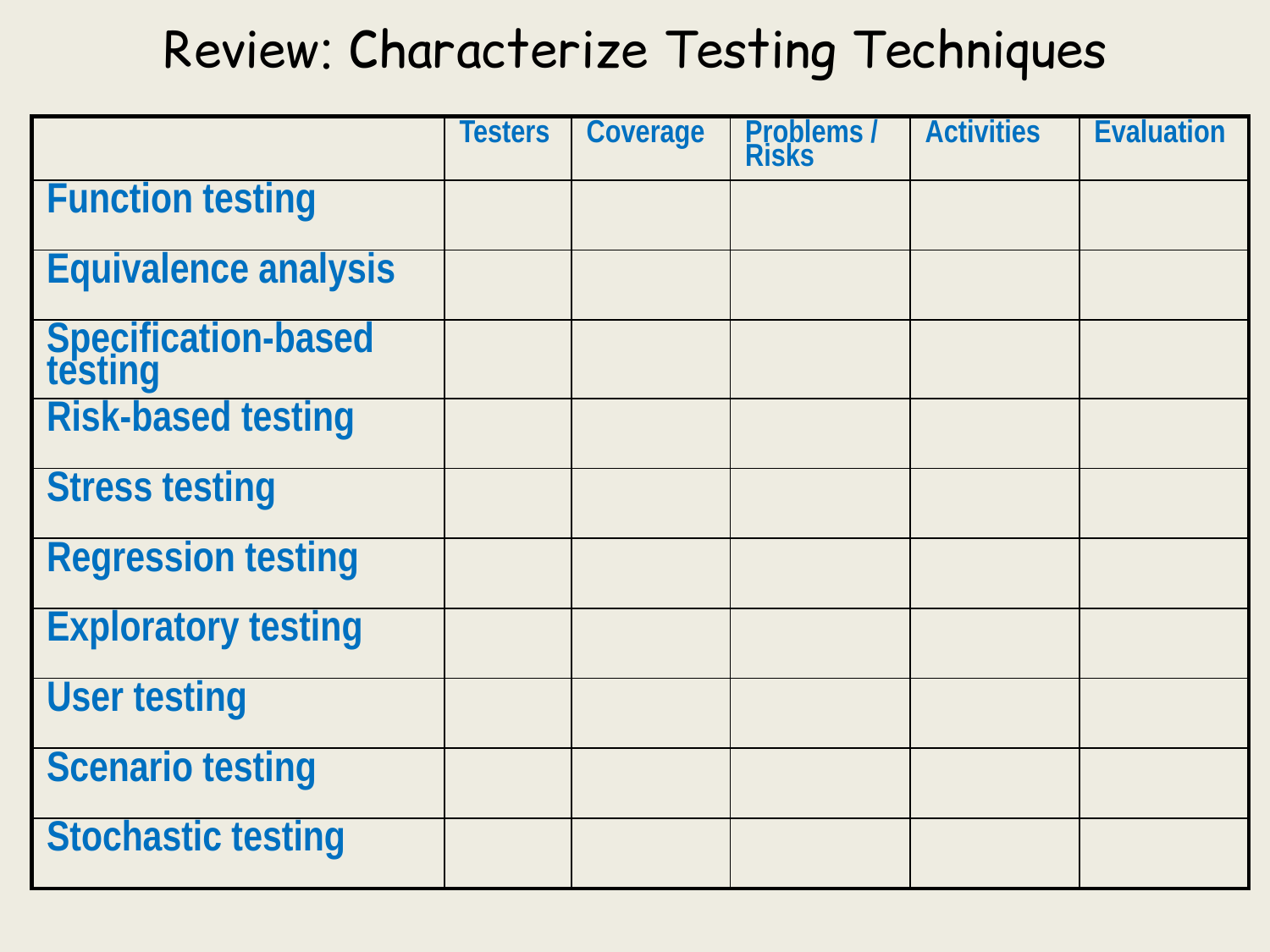

# Review: Characterize Testing Techniques
|  | Testers | Coverage | Problems / Risks | Activities | Evaluation |
| --- | --- | --- | --- | --- | --- |
| Function testing |  |  |  |  |  |
| Equivalence analysis |  |  |  |  |  |
| Specification-based testing |  |  |  |  |  |
| Risk-based testing |  |  |  |  |  |
| Stress testing |  |  |  |  |  |
| Regression testing |  |  |  |  |  |
| Exploratory testing |  |  |  |  |  |
| User testing |  |  |  |  |  |
| Scenario testing |  |  |  |  |  |
| Stochastic testing |  |  |  |  |  |